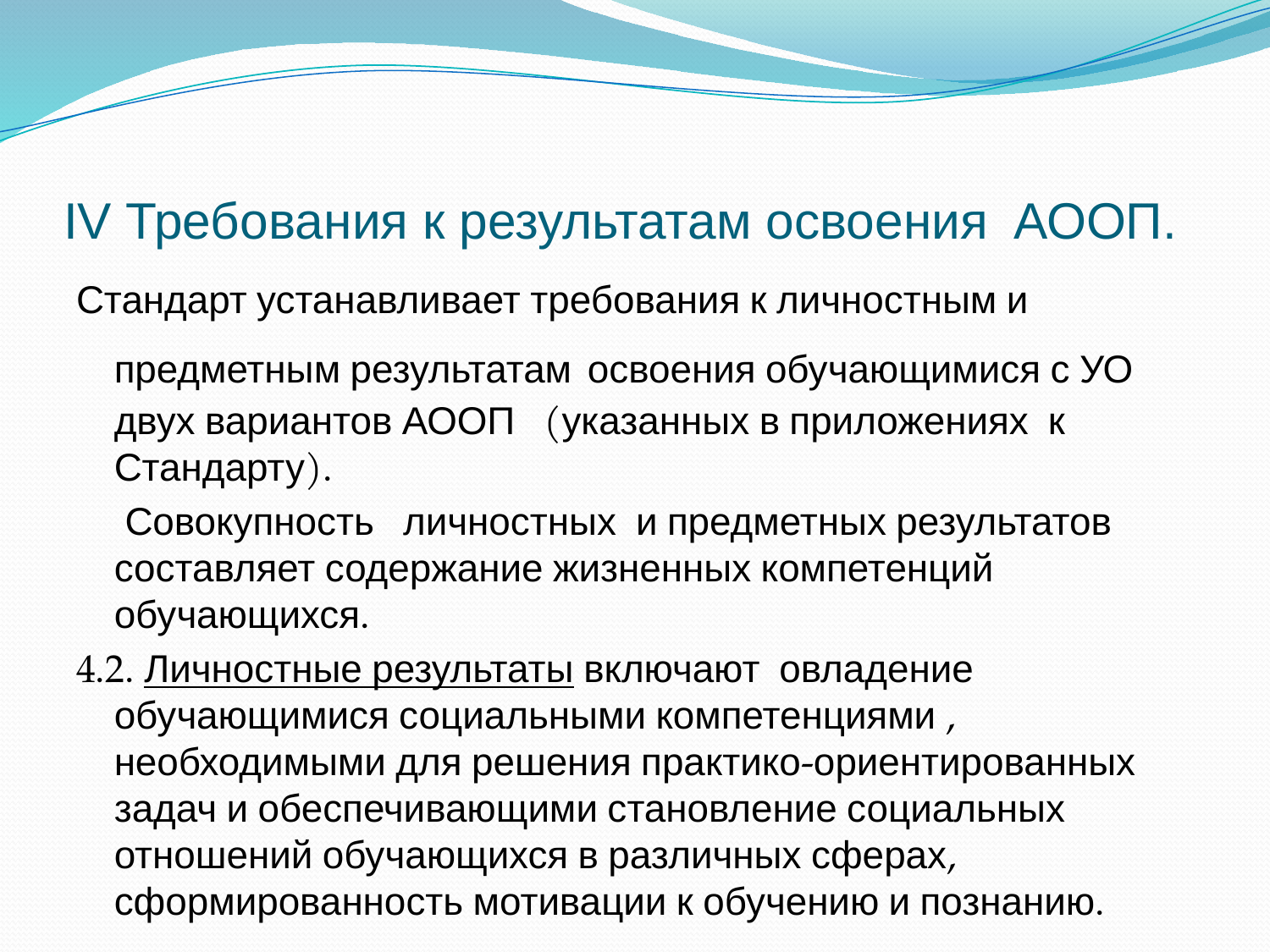

# IV Требования к результатам освоения АООП.
Стандарт устанавливает требования к личностным и предметным результатам освоения обучающимися с УО двух вариантов АООП   (указанных в приложениях  к Стандарту).
     Совокупность   личностных  и предметных результатов составляет содержание жизненных компетенций обучающихся.
4.2. Личностные результаты включают  овладение обучающимися социальными компетенциями , необходимыми для решения практико-ориентированных задач и обеспечивающими становление социальных отношений обучающихся в различных сферах, сформированность мотивации к обучению и познанию.